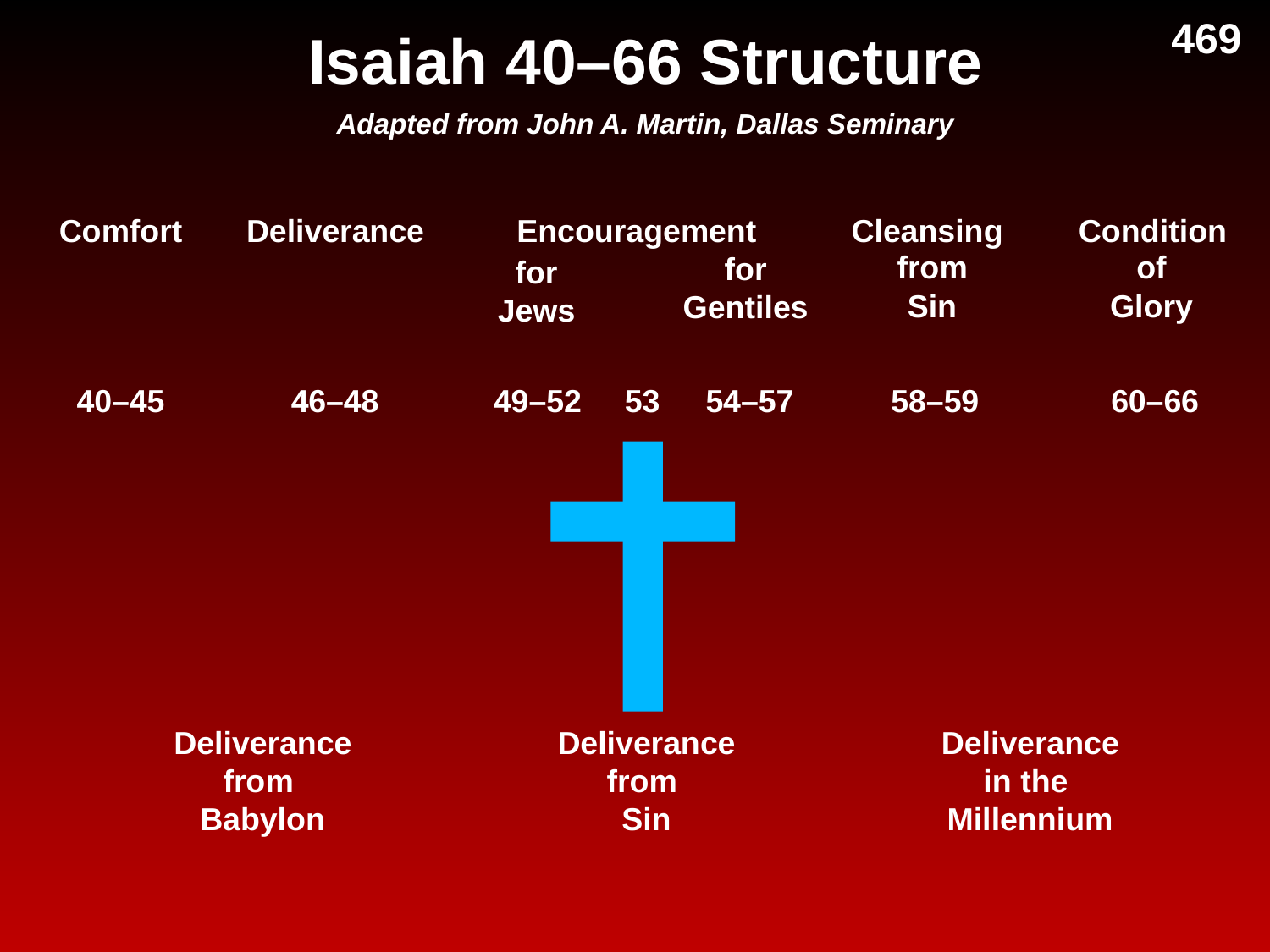

Isaiah 40–66 Structure
469
Adapted from John A. Martin, Dallas Seminary
Comfort
Deliverance
Encouragement
Cleansing
Condition
from
Sin
of
Glory
for
Gentiles
for
Jews
40–45
46–48
49–52
53
54–57
58–59
60–66

Deliverance from
Babylon
Deliverance from
Sin
Deliverance in the
Millennium